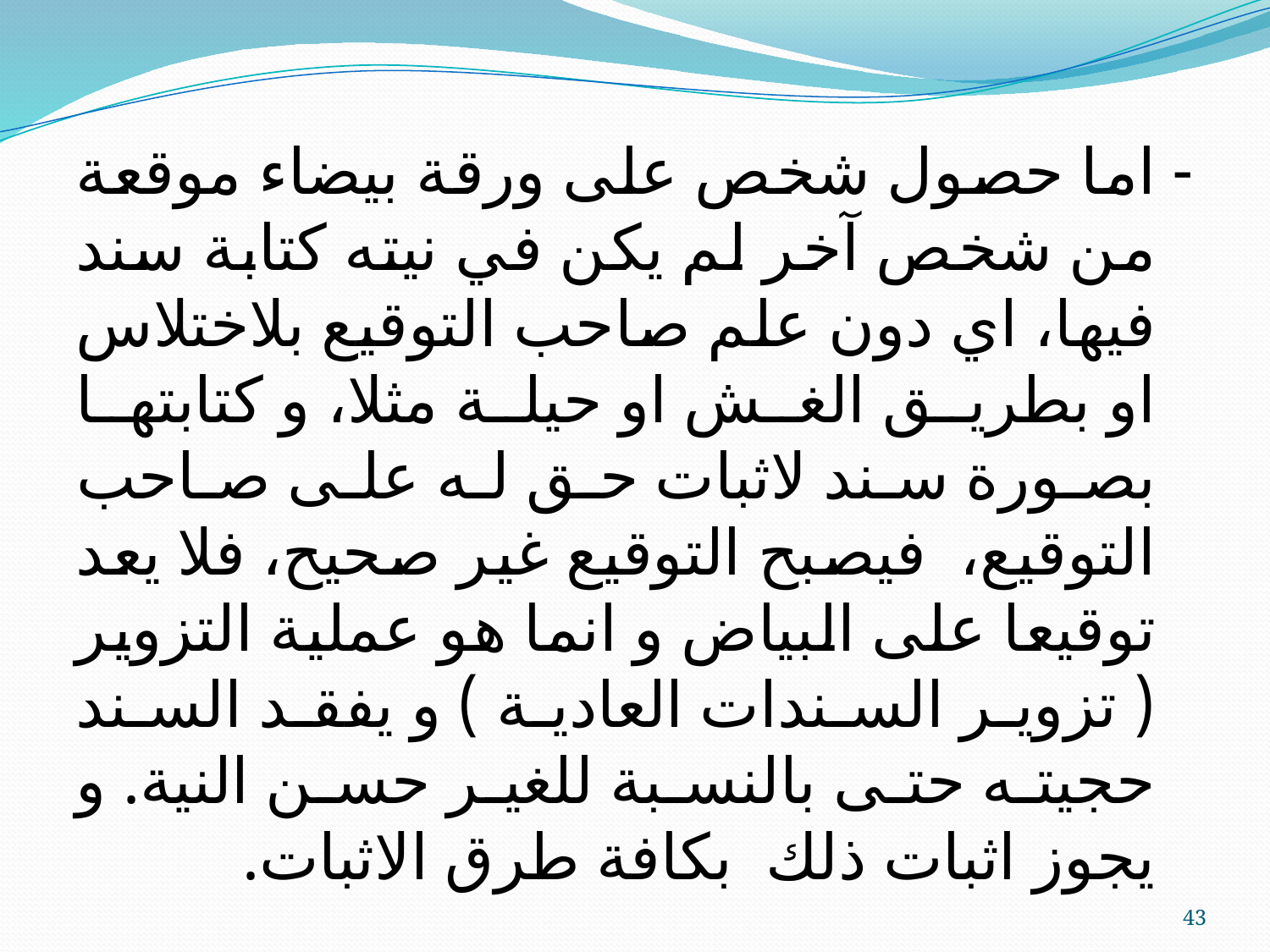

- اما حصول شخص على ورقة بيضاء موقعة من شخص آخر لم يكن في نيته كتابة سند فيها، اي دون علم صاحب التوقيع بلاختلاس او بطريق الغش او حيلة مثلا، و كتابتها بصورة سند لاثبات حق له على صاحب التوقيع،  فيصبح التوقيع غير صحيح، فلا يعد توقيعا على البياض و انما هو عملية التزوير ( تزوير السندات العادية ) و يفقد السند حجيته حتى بالنسبة للغير حسن النية. و يجوز اثبات ذلك  بكافة طرق الاثبات.

43